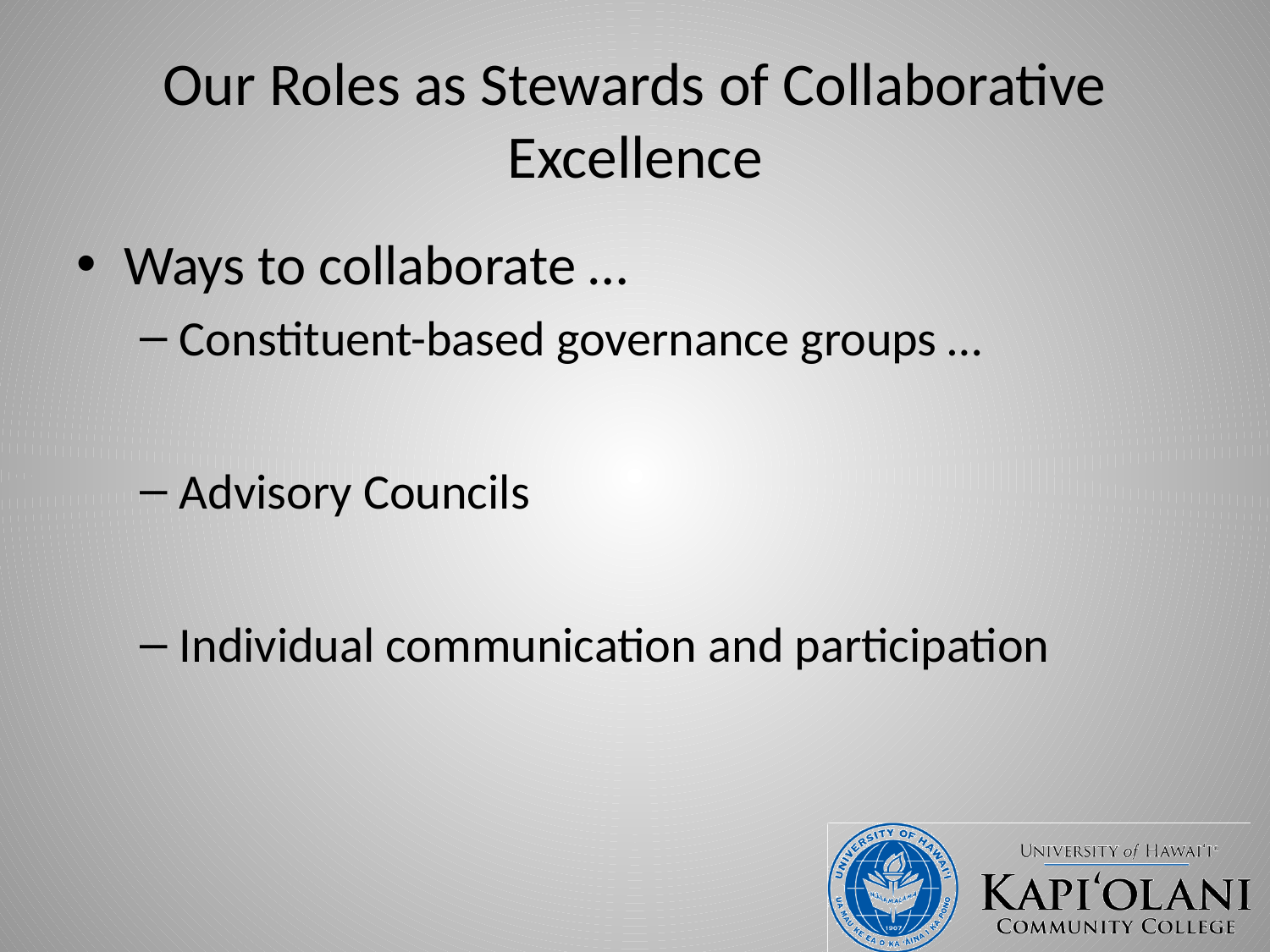

# Our Roles as Stewards of Collaborative Excellence
Ways to collaborate …
Constituent-based governance groups …

Advisory Councils

Individual communication and participation